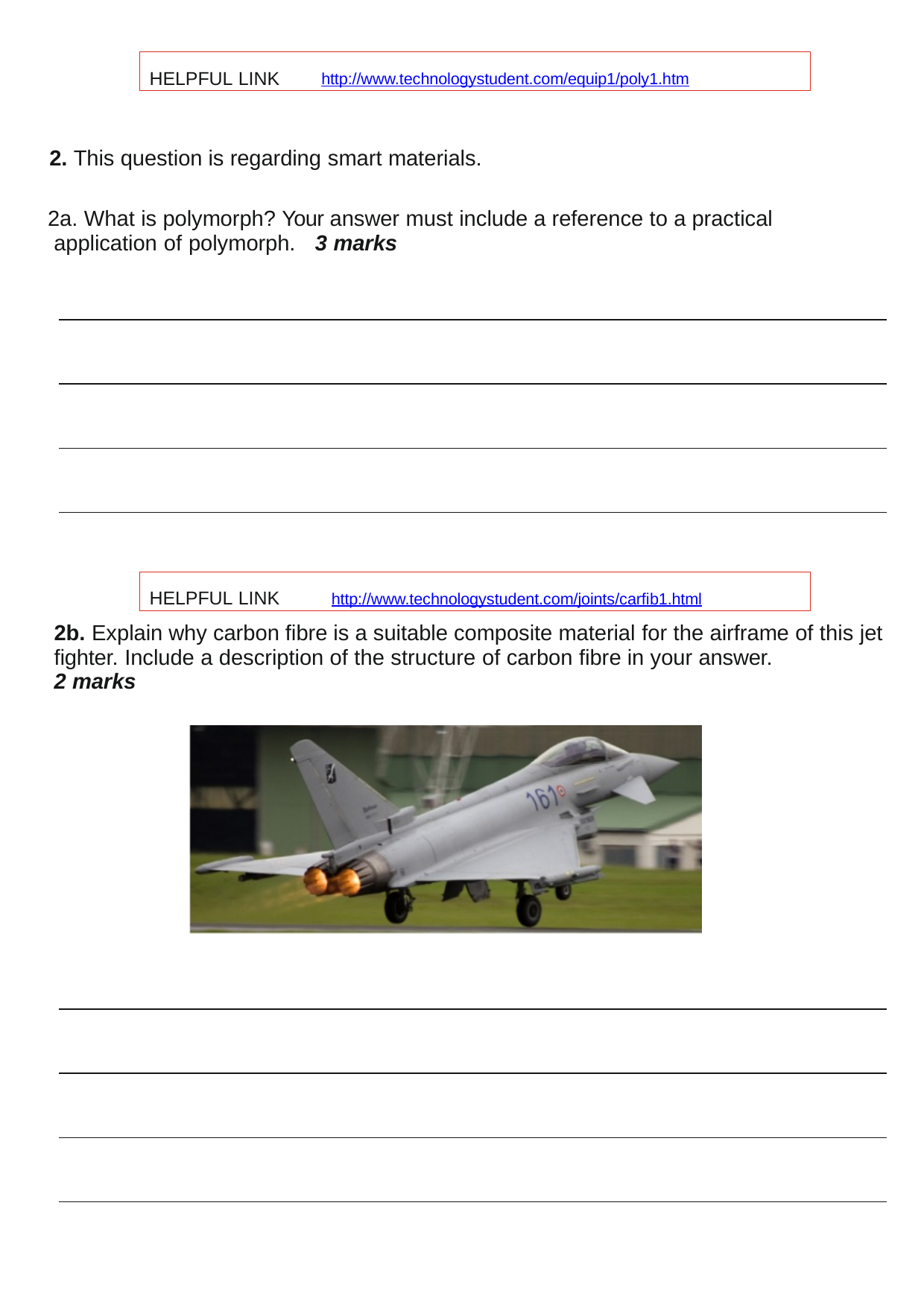

HELPFUL LINK	http://www.technologystudent.com/equip1/poly1.htm
2. This question is regarding smart materials.

2a. What is polymorph? Your answer must include a reference to a practical  application of polymorph.	3 marks

HELPFUL LINK	http://www.technologystudent.com/joints/carﬁb1.html
2b. Explain why carbon ﬁbre is a suitable composite material for the airframe of this jet  ﬁghter. Include a description of the structure of carbon ﬁbre in your answer.
2 marks